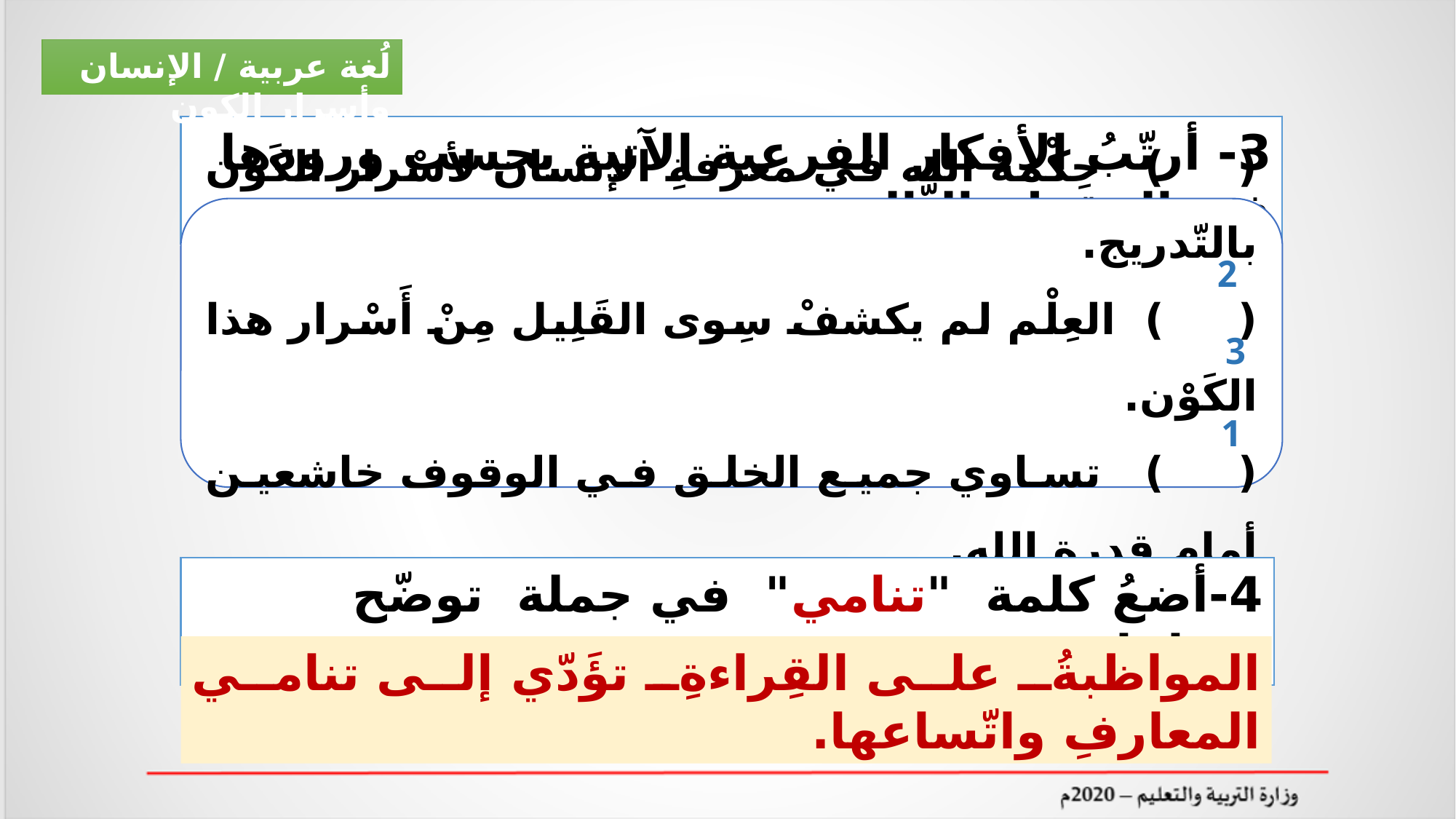

لُغة عربية / الإنسان وأسرار الكون
3- أرتّبُ الأفكار الفرعية الآتية بحسب ورودها في المقطع الثّالث.
(     )   حِكْمة الله في معرفةِ الإنسان لأسْرار الكَوْن بالتّدريج.
(     )  العِلْم لم يكشفْ سِوى القَلِيل مِنْ أَسْرار هذا الكَوْن.
(     )   تساوي جميع الخلق في الوقوف خاشعين أمام قدرة الله.
| 2 |
| --- |
| 3 |
| --- |
| 1 |
| --- |
4-أضعُ كلمة  "تنامي"  في جملة  توضّح معناها.
المواظبةُ على القِراءةِ تؤَدّي إلى تنامي المعارفِ واتّساعها.